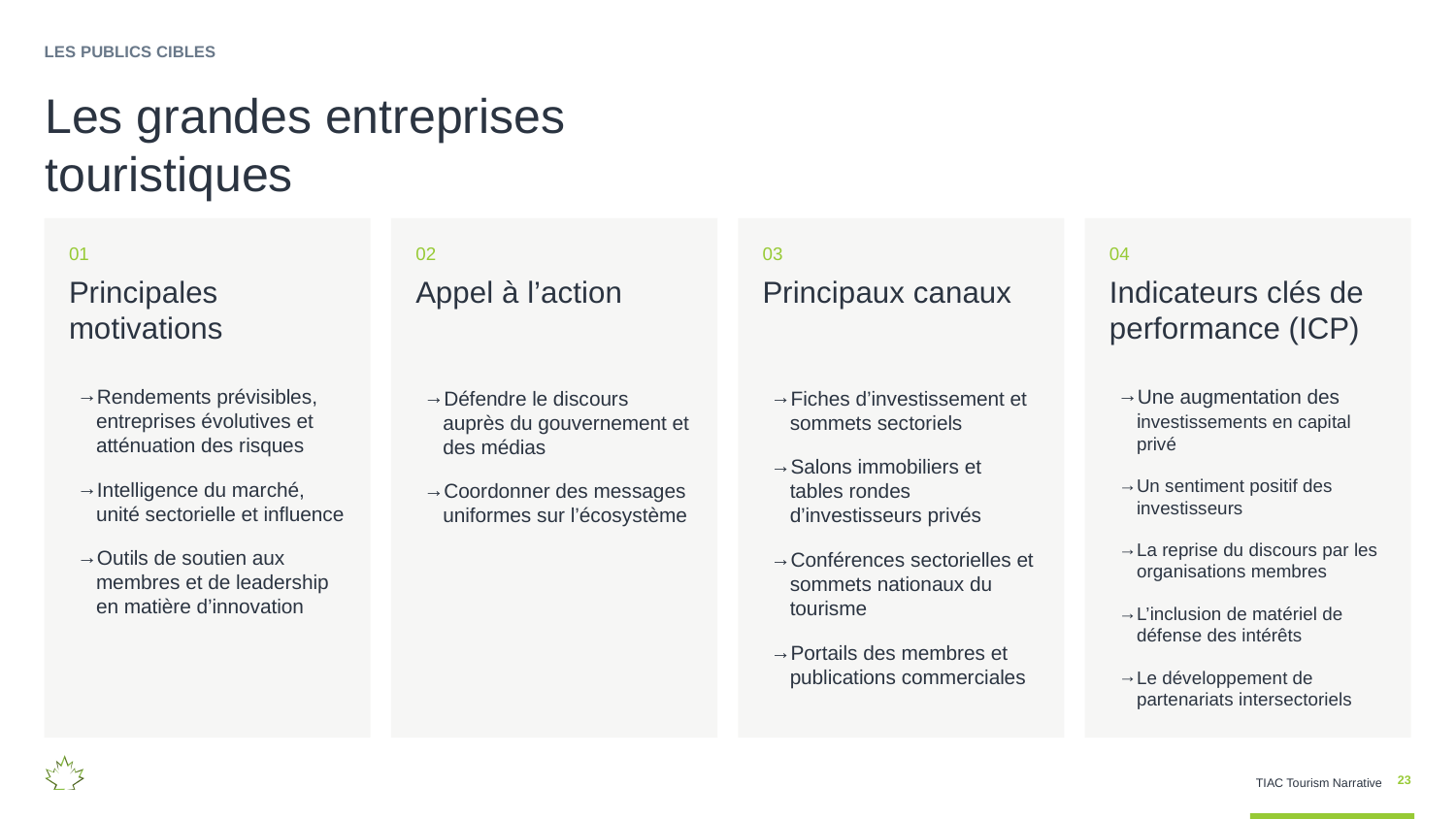

LES PUBLICS CIBLES
Les grandes entreprises touristiques

01
Principales motivations

Rendements prévisibles, entreprises évolutives et atténuation des risques
Intelligence du marché, unité sectorielle et influence
Outils de soutien aux membres et de leadership en matière d’innovation

02
Appel à l’action

Défendre le discours auprès du gouvernement et des médias
Coordonner des messages uniformes sur l’écosystème

03
Principaux canaux

Fiches d’investissement et sommets sectoriels
Salons immobiliers et tables rondes d’investisseurs privés
Conférences sectorielles et sommets nationaux du tourisme
Portails des membres et publications commerciales

04
Indicateurs clés de performance (ICP)

Une augmentation des investissements en capital privé
Un sentiment positif des investisseurs
La reprise du discours par les organisations membres
L’inclusion de matériel de défense des intérêts
Le développement de partenariats intersectoriels